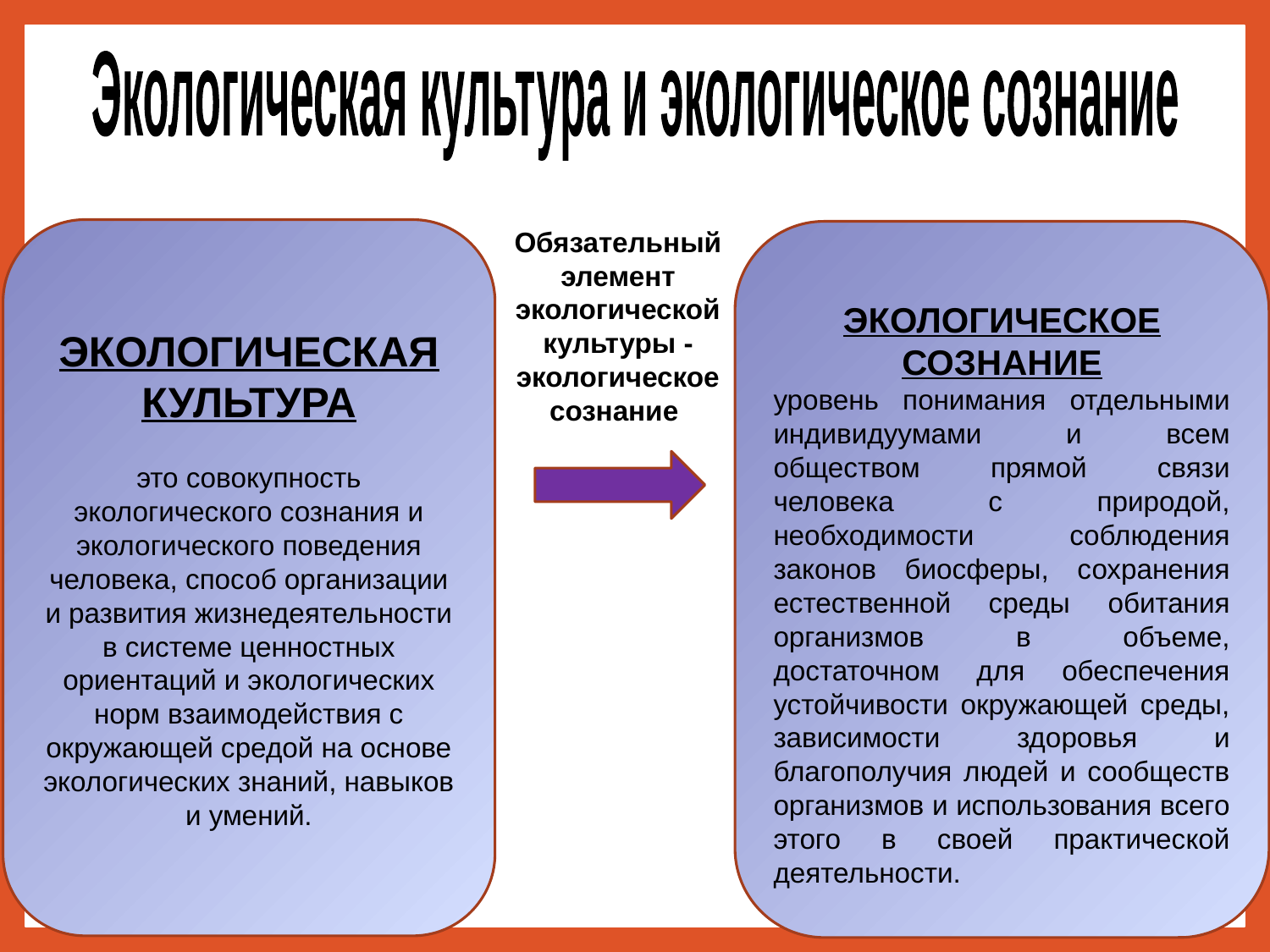

Экологическая культура и экологическое сознание
Обязательный элемент экологической культуры - экологическое сознание
ЭКОЛОГИЧЕСКАЯ КУЛЬТУРА

это совокупность экологического сознания и экологического поведения человека, способ организации и развития жизнедеятельности в системе ценностных ориентаций и экологических норм взаимодействия с окружающей средой на основе экологических знаний, навыков и умений.

ЭКОЛОГИЧЕСКОЕ СОЗНАНИЕ
уровень понимания отдельными индивидуумами и всем обществом прямой связи человека с природой, необходимости соблюдения законов биосферы, сохранения естественной среды обитания организмов в объеме, достаточном для обеспечения устойчивости окружающей среды, зависимости здоровья и благополучия людей и сообществ организмов и использования всего этого в своей практической деятельности.